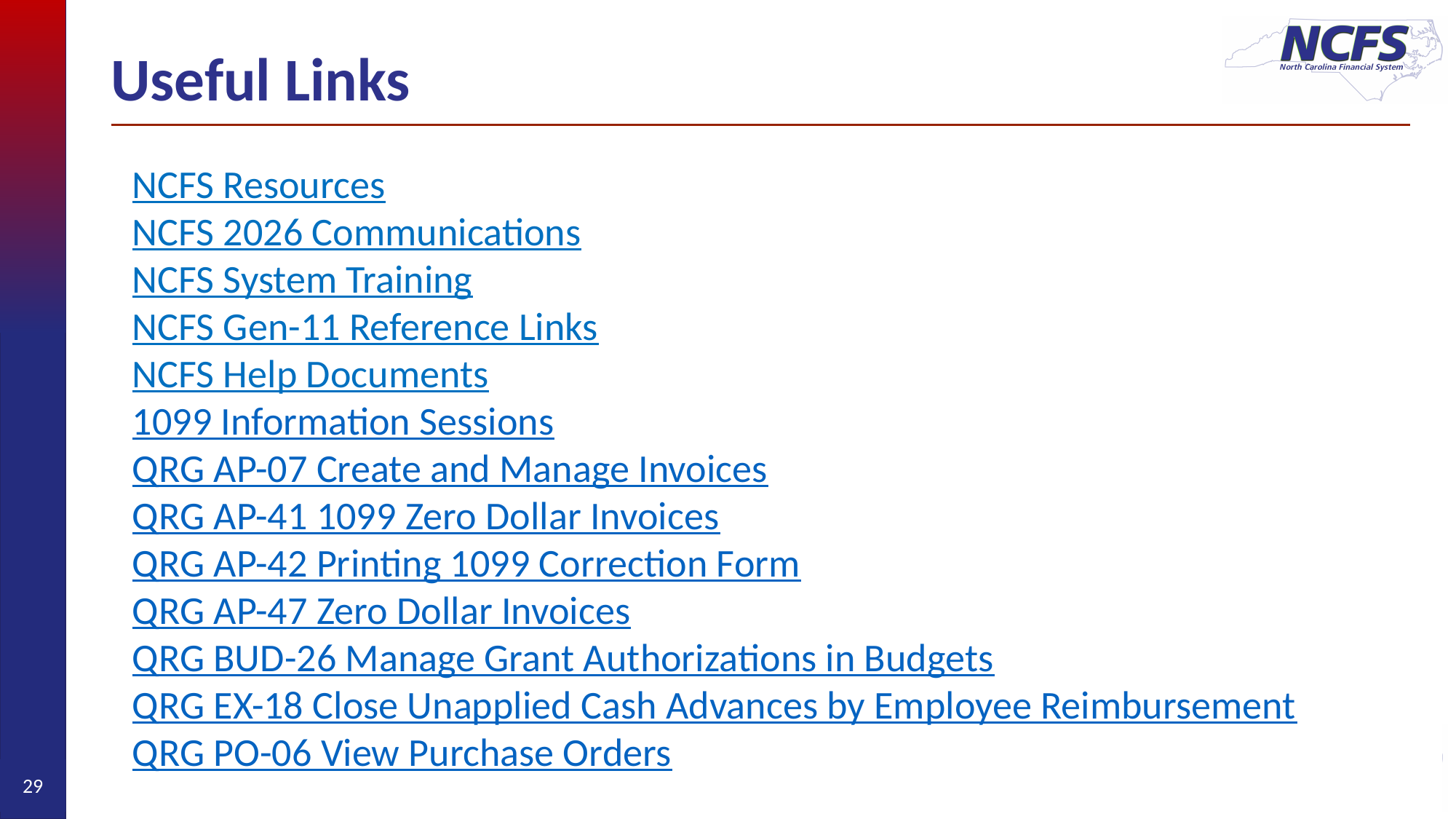

# Useful Links
NCFS Resources
NCFS 2026 Communications
NCFS System Training
NCFS Gen-11 Reference Links
NCFS Help Documents
1099 Information Sessions
QRG AP-07 Create and Manage Invoices
QRG AP-41 1099 Zero Dollar Invoices
QRG AP-42 Printing 1099 Correction Form
QRG AP-47 Zero Dollar Invoices
QRG BUD-26 Manage Grant Authorizations in Budgets
QRG EX-18 Close Unapplied Cash Advances by Employee Reimbursement
QRG PO-06 View Purchase Orders

29